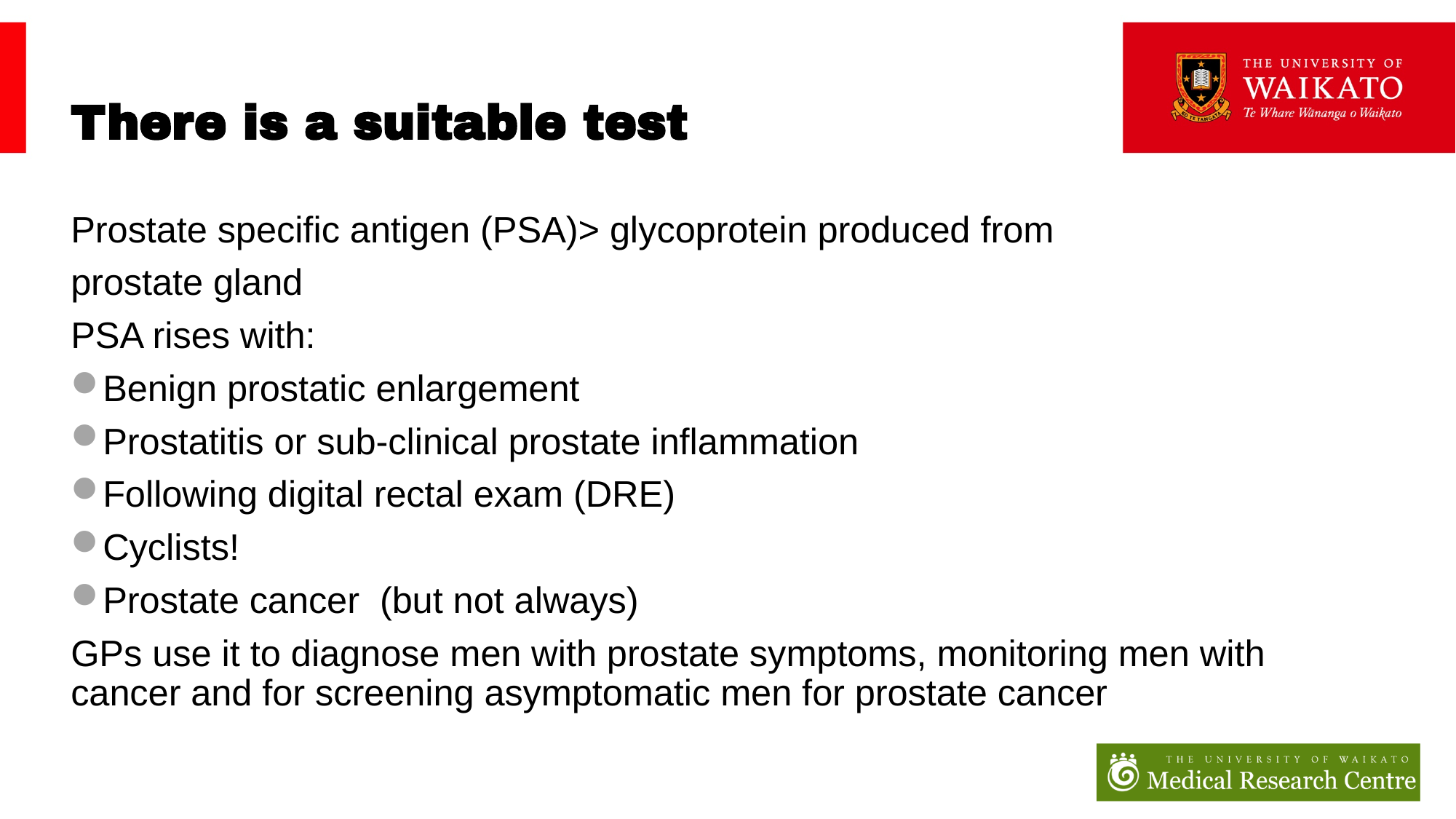

# There is a suitable test
Prostate specific antigen (PSA)> glycoprotein produced from
prostate gland
PSA rises with:
Benign prostatic enlargement
Prostatitis or sub-clinical prostate inflammation
Following digital rectal exam (DRE)
Cyclists!
Prostate cancer  (but not always)
GPs use it to diagnose men with prostate symptoms, monitoring men with cancer and for screening asymptomatic men for prostate cancer